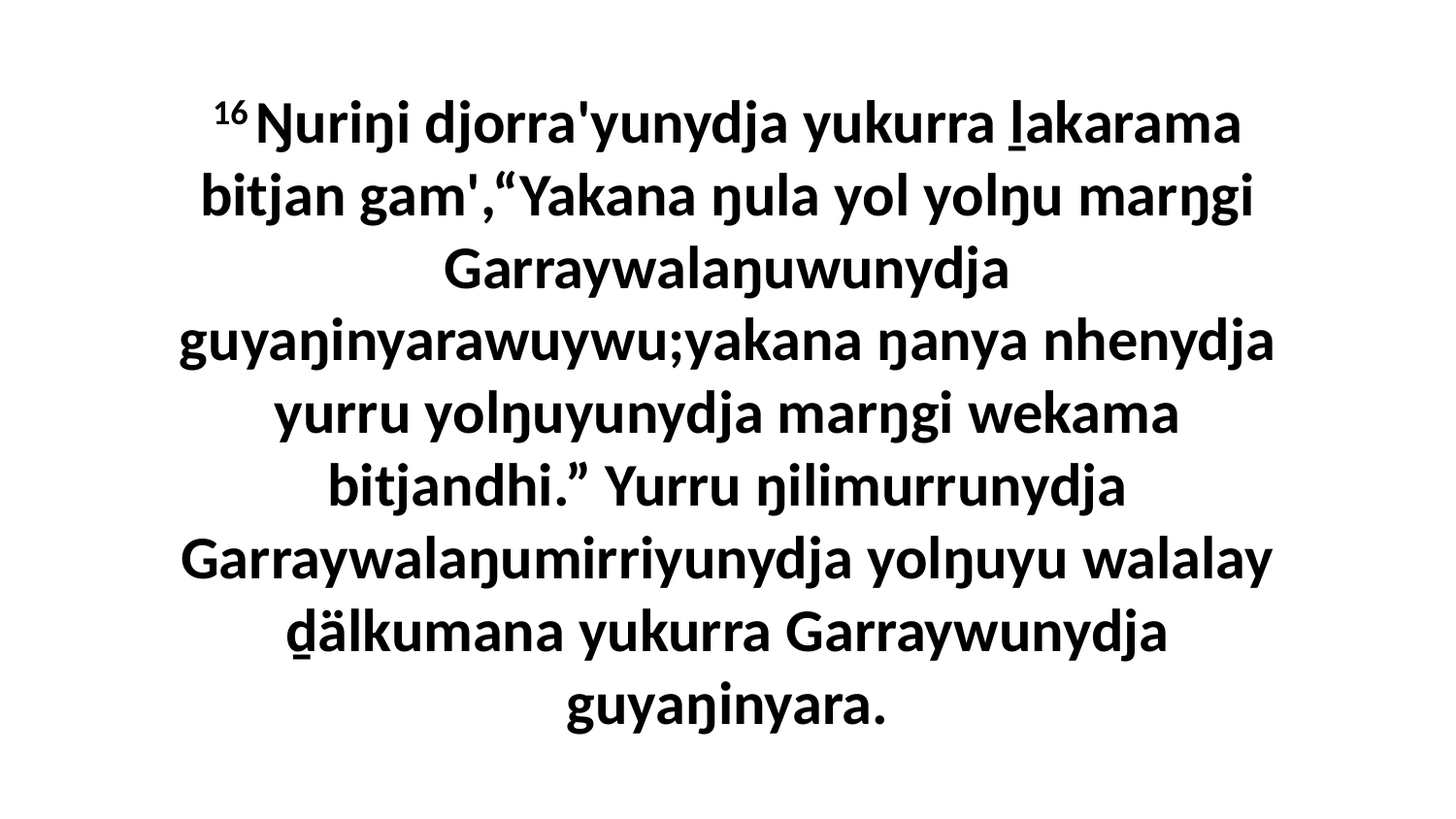

16 Ŋuriŋi djorra'yunydja yukurra ḻakarama bitjan gam',“Yakana ŋula yol yolŋu marŋgi Garraywalaŋuwunydja guyaŋinyarawuywu;yakana ŋanya nhenydja yurru yolŋuyunydja marŋgi wekama bitjandhi.” Yurru ŋilimurrunydja Garraywalaŋumirriyunydja yolŋuyu walalay ḏälkumana yukurra Garraywunydja guyaŋinyara.